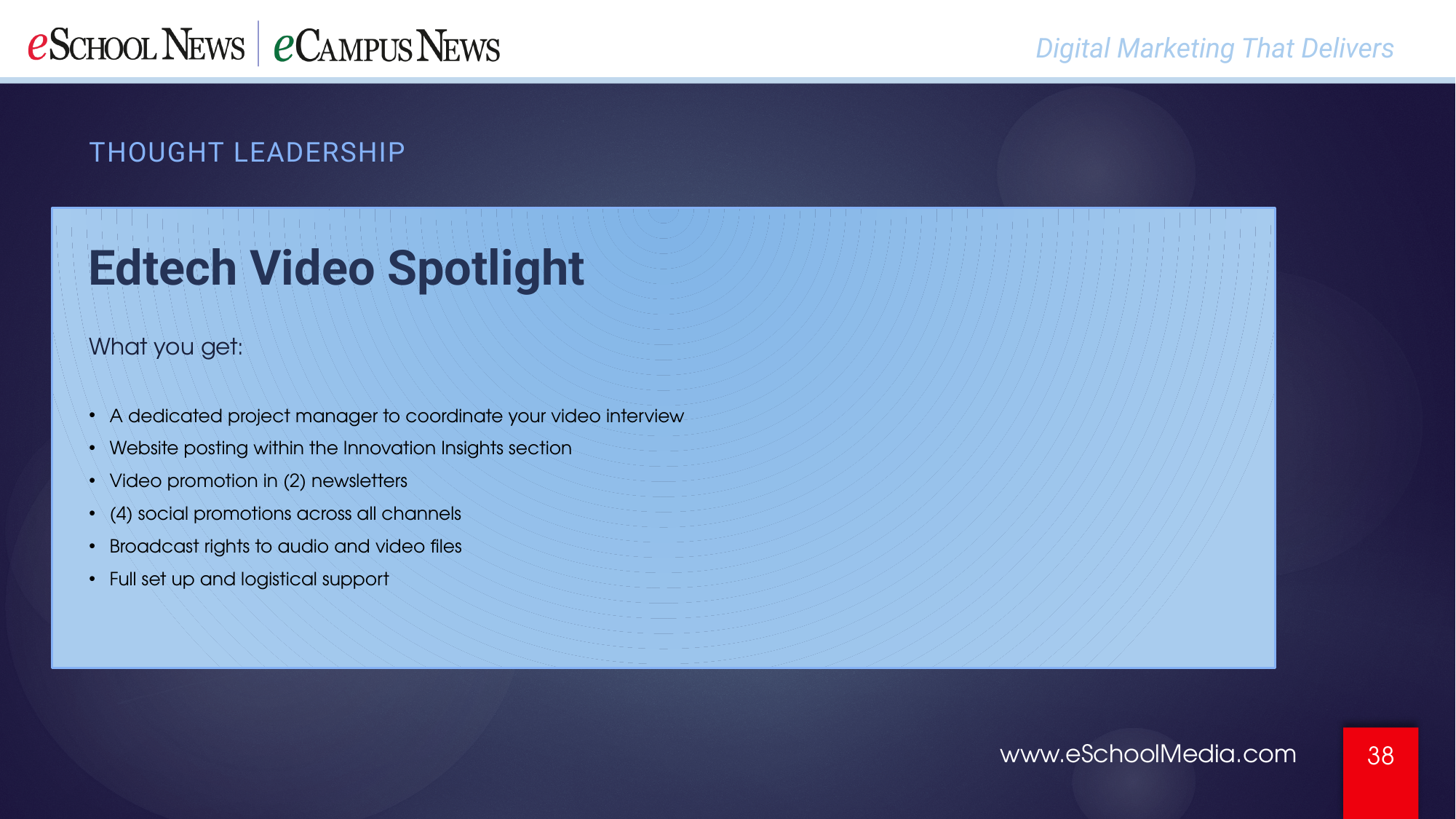

THOUGHT LEADERSHIP

Edtech Video Spotlight
What you get:
A dedicated project manager to coordinate your video interview
Website posting within the Innovation Insights section
Video promotion in (2) newsletters
(4) social promotions across all channels
Broadcast rights to audio and video files
Full set up and logistical support